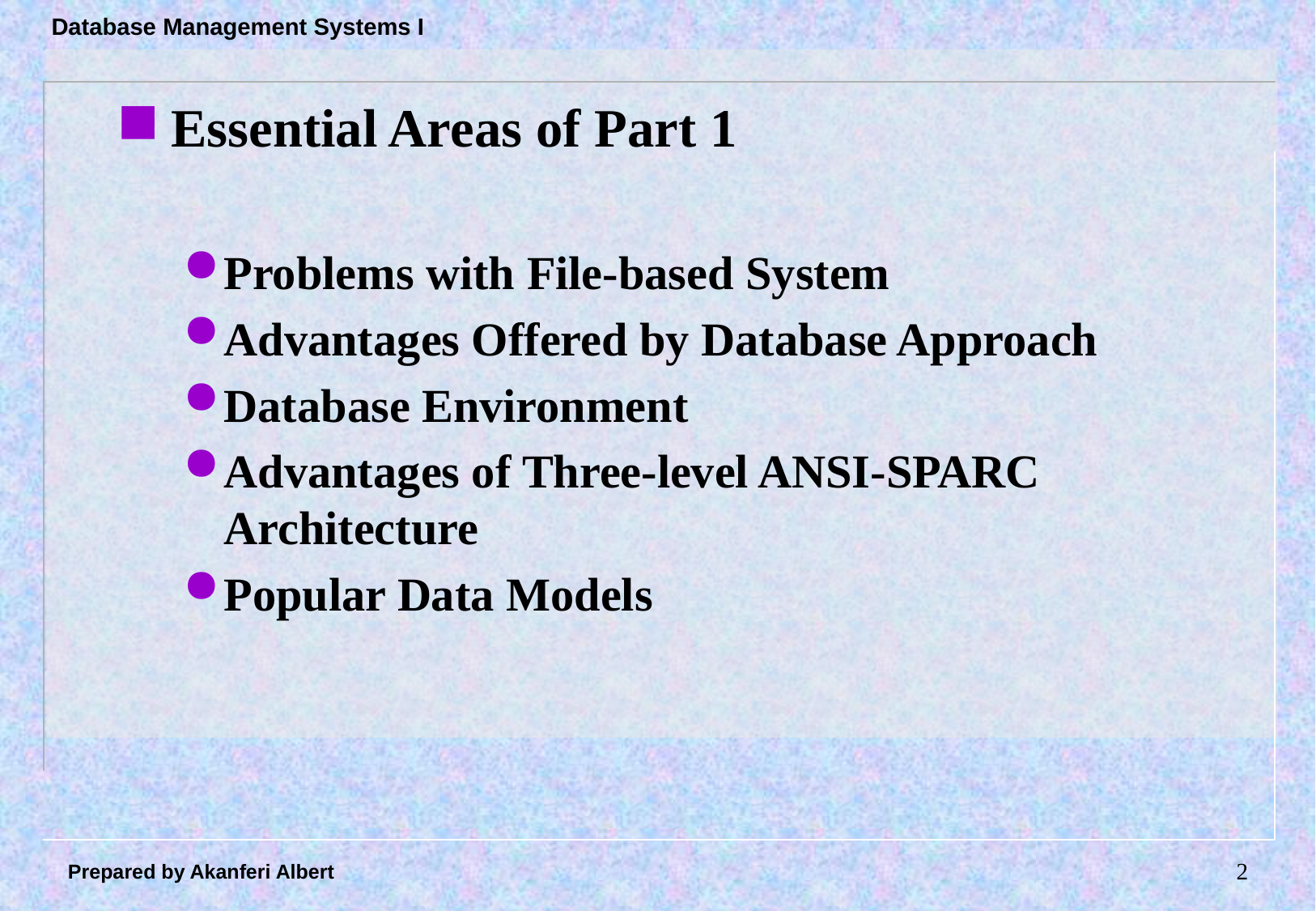

Essential Areas of Part 1

Problems with File-based System
Advantages Offered by Database Approach
Database Environment
Advantages of Three-level ANSI-SPARC Architecture
Popular Data Models

2